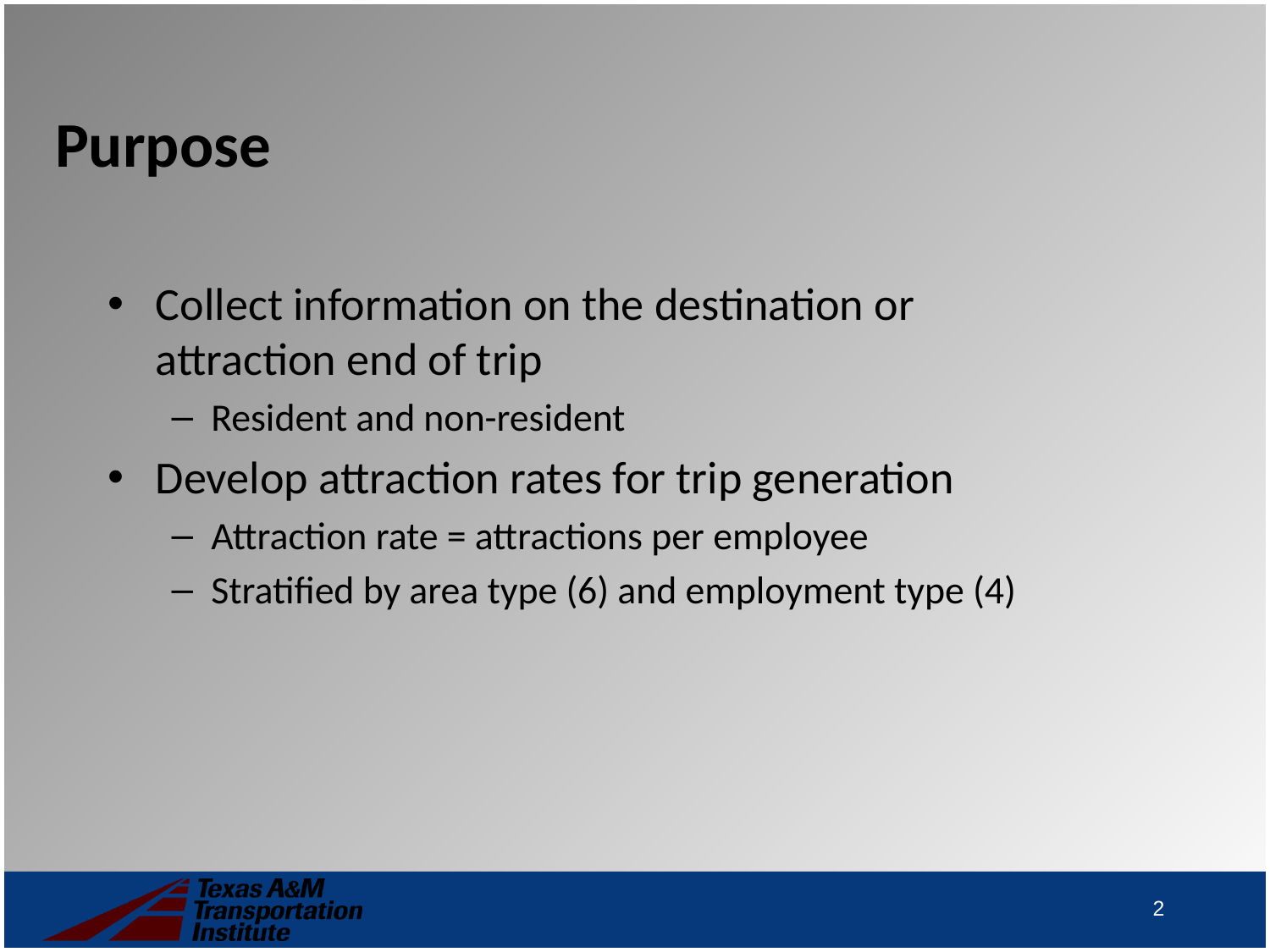

# Purpose
Collect information on the destination or attraction end of trip
Resident and non-resident
Develop attraction rates for trip generation
Attraction rate = attractions per employee
Stratified by area type (6) and employment type (4)